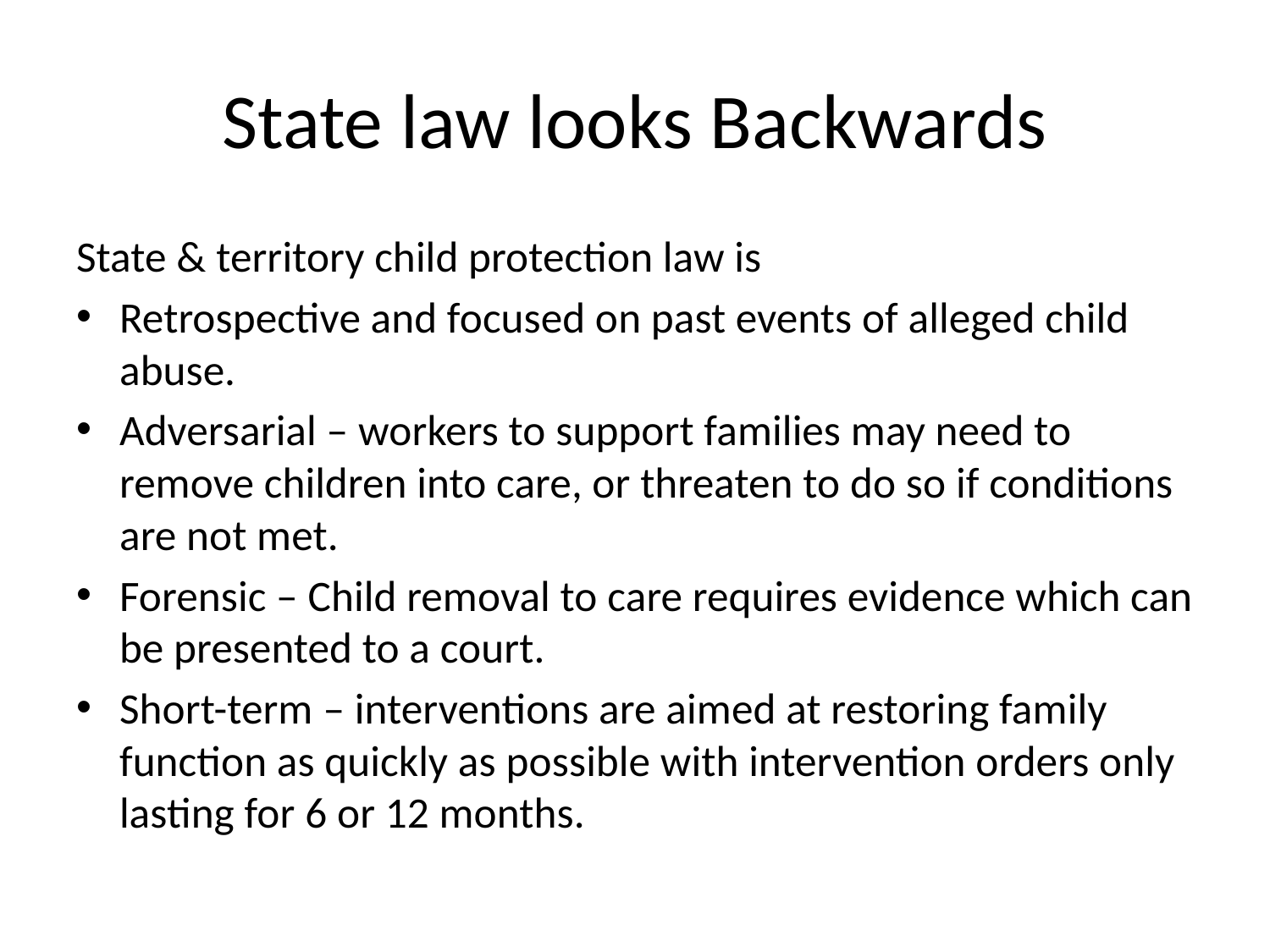

# State law looks Backwards
State & territory child protection law is
Retrospective and focused on past events of alleged child abuse.
Adversarial – workers to support families may need to remove children into care, or threaten to do so if conditions are not met.
Forensic – Child removal to care requires evidence which can be presented to a court.
Short-term – interventions are aimed at restoring family function as quickly as possible with intervention orders only lasting for 6 or 12 months.